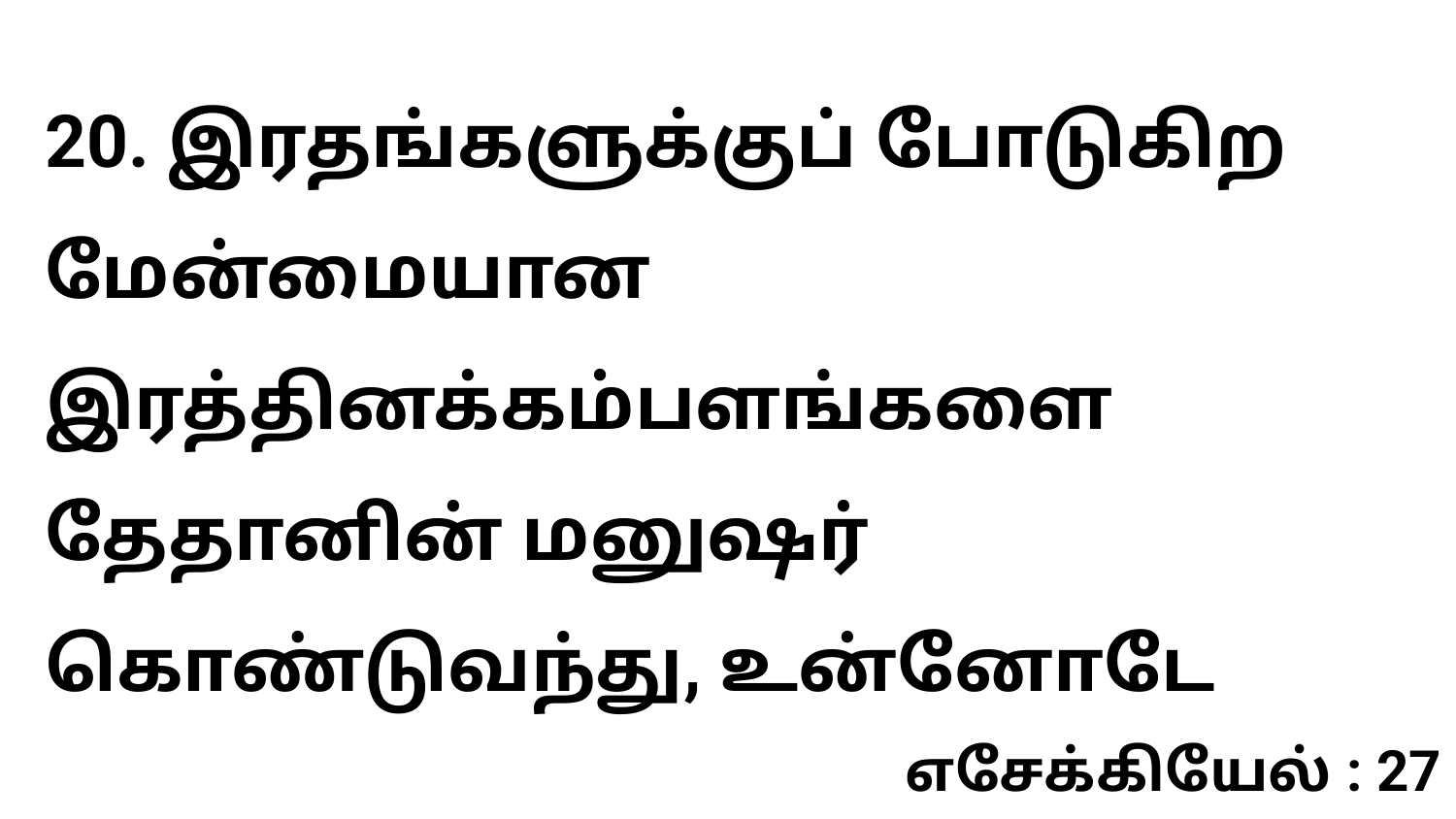

20. இரதங்களுக்குப் போடுகிற மேன்மையான இரத்தினக்கம்பளங்களை தேதானின் மனுஷர் கொண்டுவந்து, உன்னோடே
எசேக்கியேல் : 27